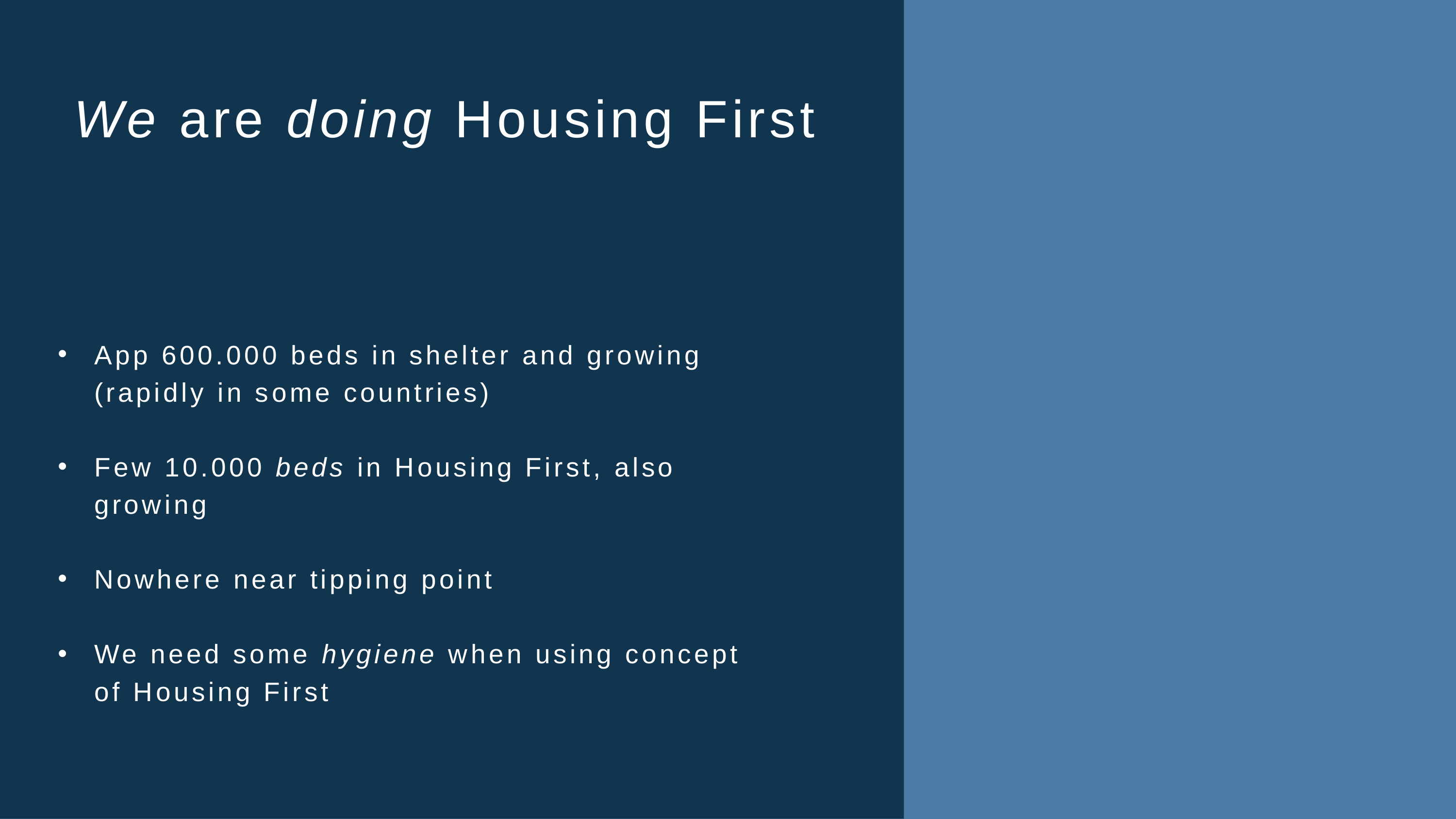

We are doing Housing First

App 600.000 beds in shelter and growing (rapidly in some countries)

Few 10.000 beds in Housing First, also growing

Nowhere near tipping point

We need some hygiene when using concept of Housing First